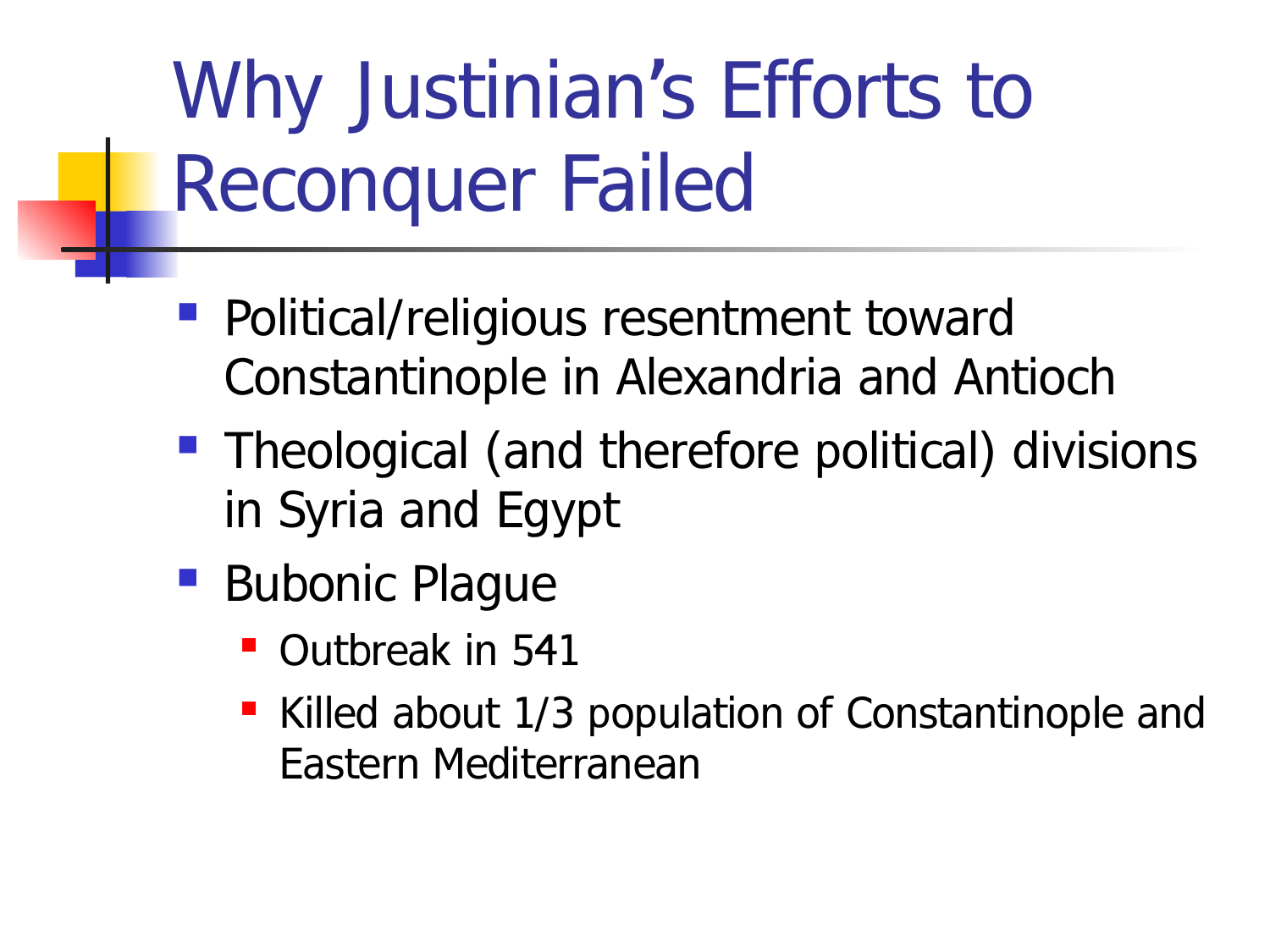

# Why Justinian’s Efforts to Reconquer Failed
Political/religious resentment toward Constantinople in Alexandria and Antioch
Theological (and therefore political) divisions in Syria and Egypt
Bubonic Plague
Outbreak in 541
Killed about 1/3 population of Constantinople and Eastern Mediterranean